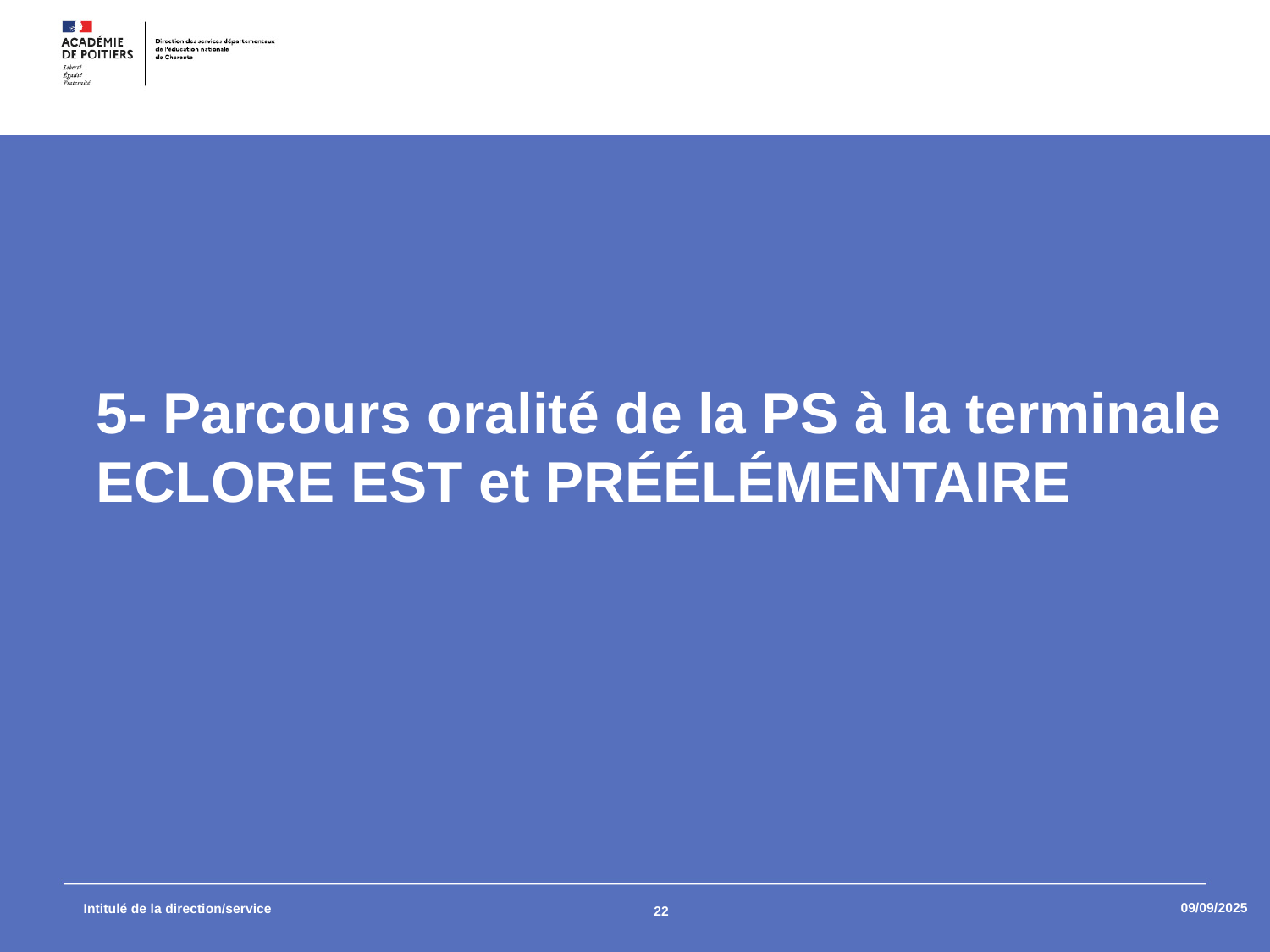

5- Parcours oralité de la PS à la terminale
ECLORE EST et PRÉÉLÉMENTAIRE
09/09/2025
Intitulé de la direction/service
22